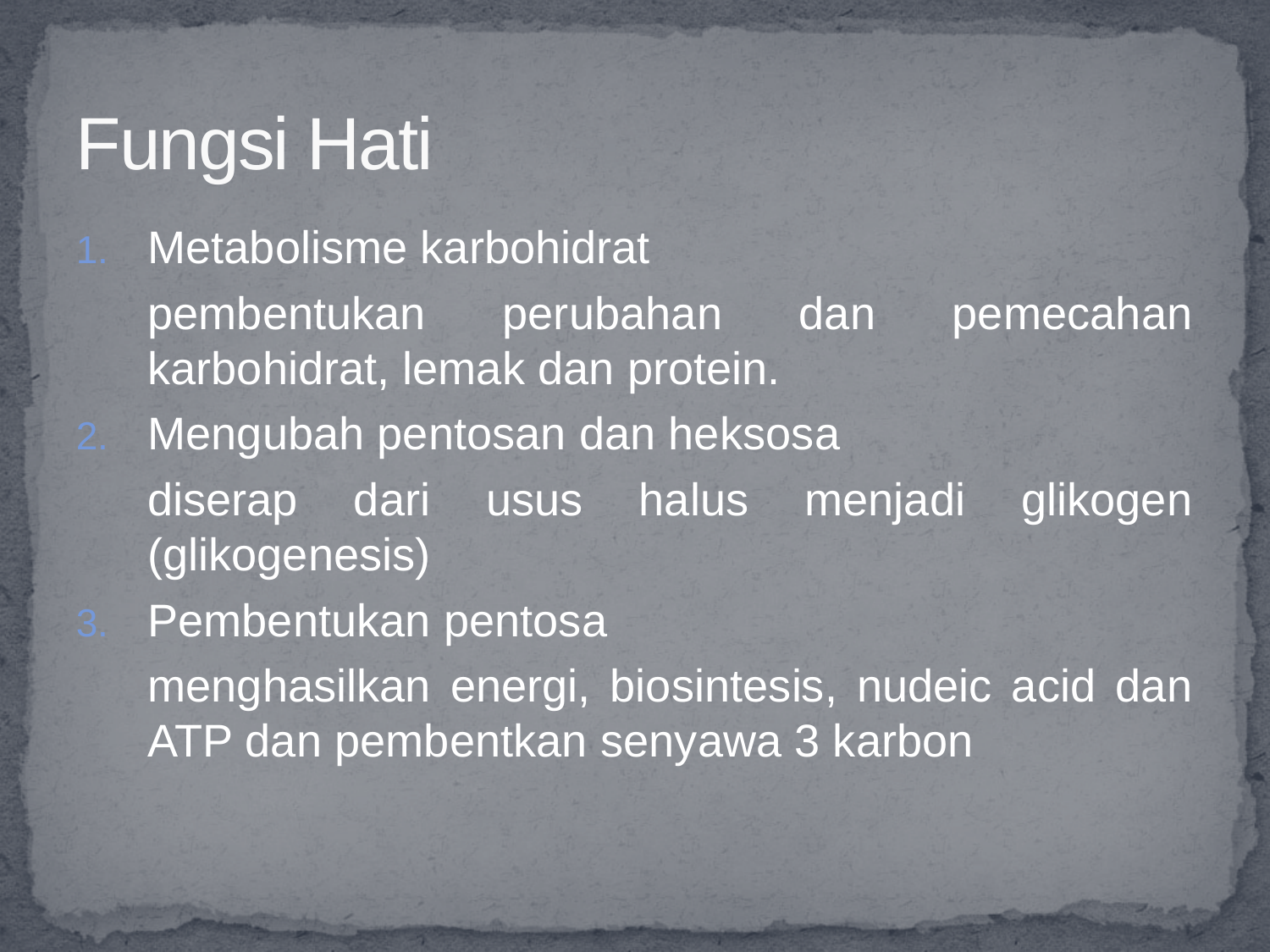

# Fungsi Hati
Metabolisme karbohidrat
	pembentukan perubahan dan pemecahan karbohidrat, lemak dan protein.
Mengubah pentosan dan heksosa
	diserap dari usus halus menjadi glikogen (glikogenesis)
Pembentukan pentosa
	menghasilkan energi, biosintesis, nudeic acid dan ATP dan pembentkan senyawa 3 karbon